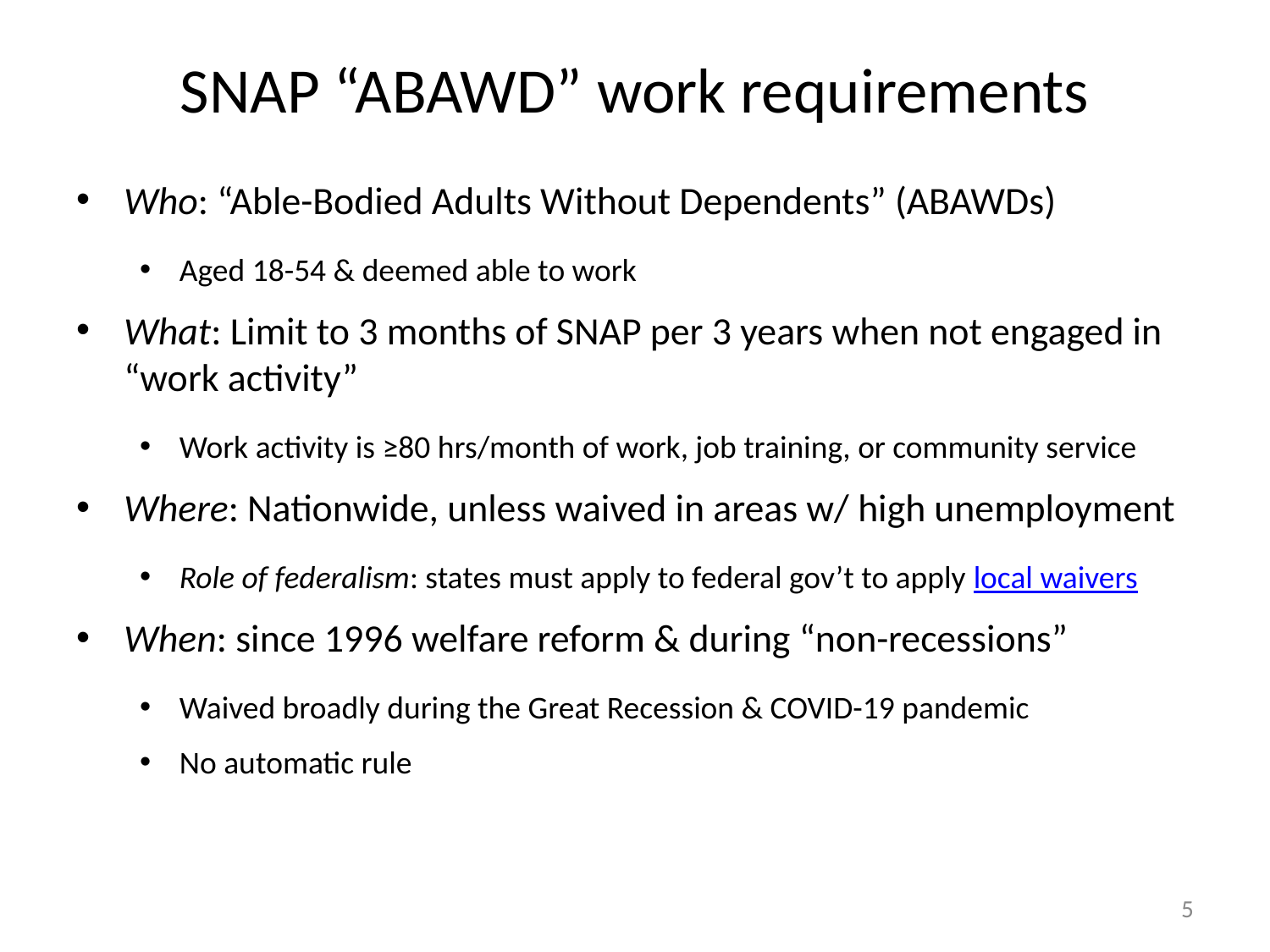

# SNAP “ABAWD” work requirements
Who: “Able-Bodied Adults Without Dependents” (ABAWDs)
Aged 18-54 & deemed able to work
What: Limit to 3 months of SNAP per 3 years when not engaged in “work activity”
Work activity is ≥80 hrs/month of work, job training, or community service
Where: Nationwide, unless waived in areas w/ high unemployment
Role of federalism: states must apply to federal gov’t to apply local waivers
When: since 1996 welfare reform & during “non-recessions”
Waived broadly during the Great Recession & COVID-19 pandemic
No automatic rule

5